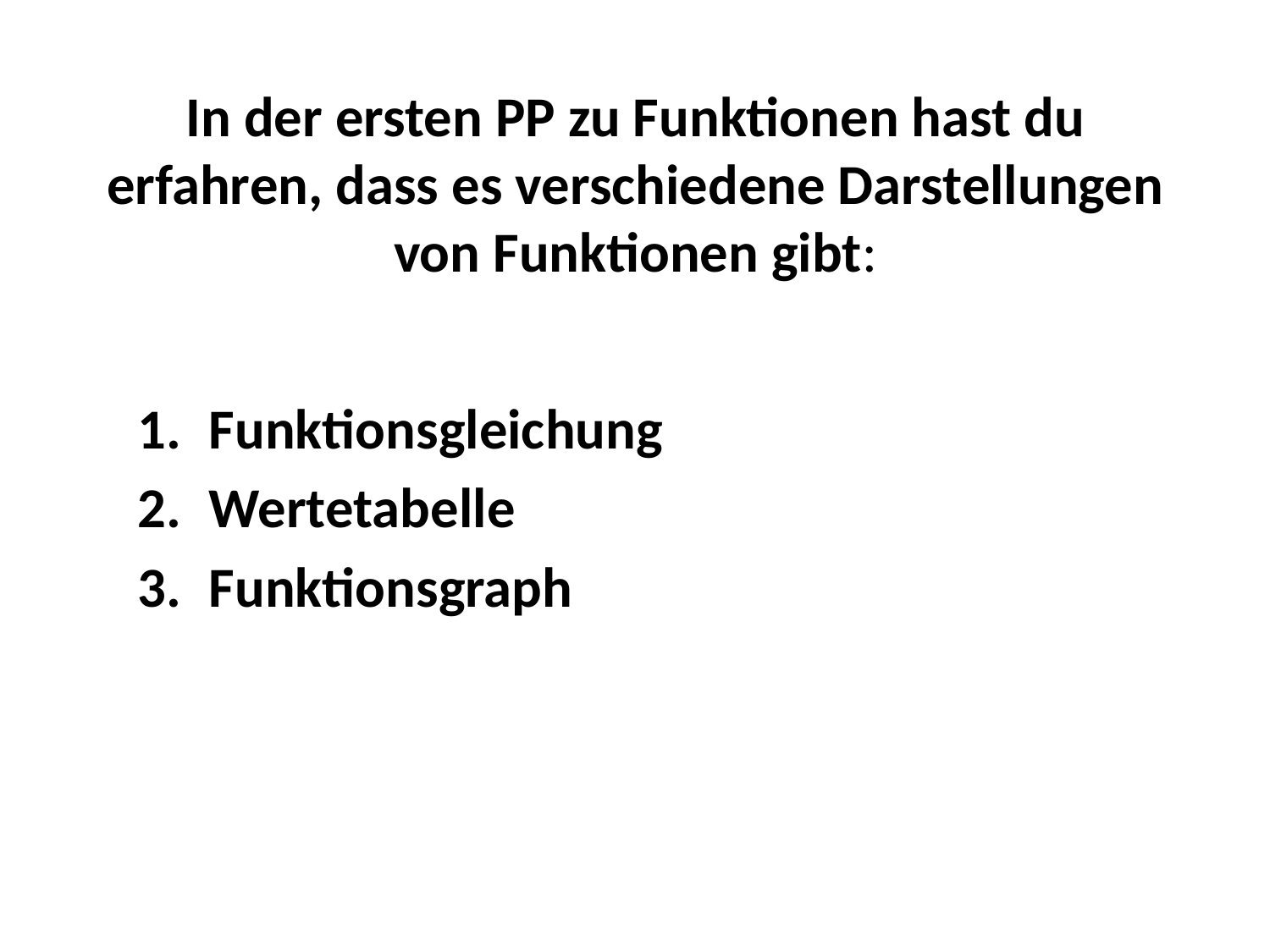

# In der ersten PP zu Funktionen hast du erfahren, dass es verschiedene Darstellungen von Funktionen gibt:
Funktionsgleichung
Wertetabelle
Funktionsgraph